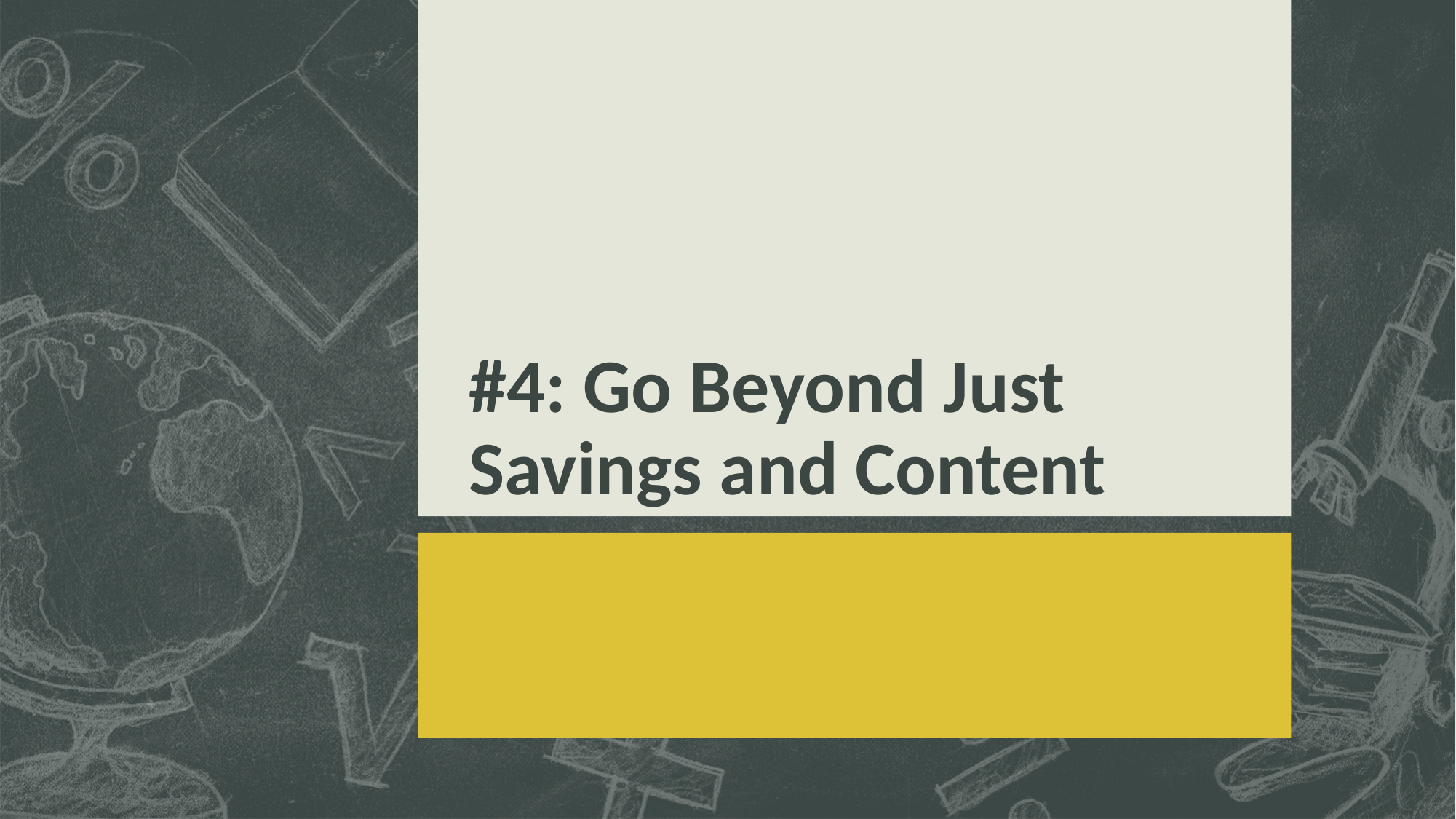

# #4: Go Beyond Just Savings and Content